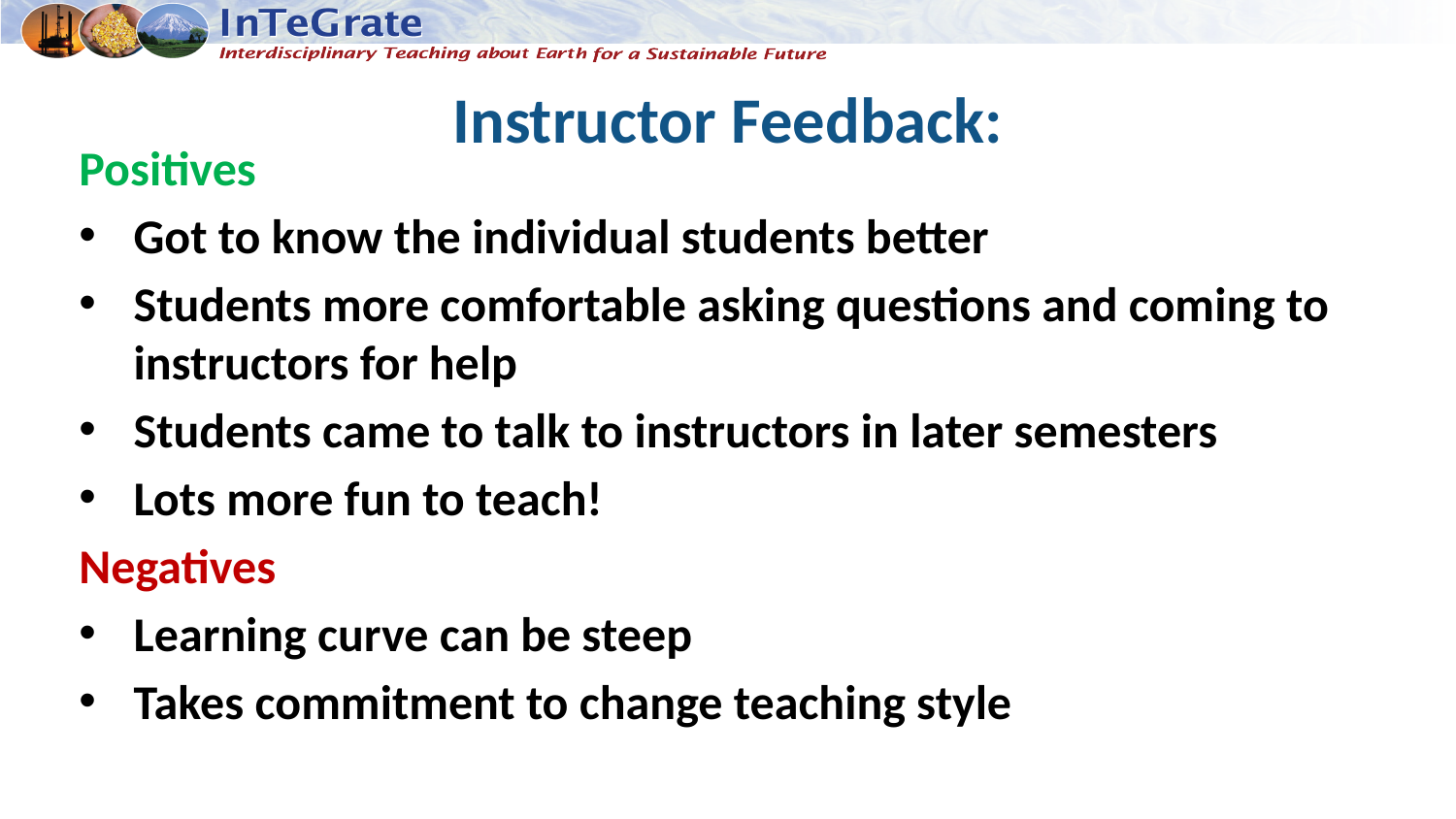

# Instructor Feedback:
Positives
Got to know the individual students better
Students more comfortable asking questions and coming to instructors for help
Students came to talk to instructors in later semesters
Lots more fun to teach!
Negatives
Learning curve can be steep
Takes commitment to change teaching style